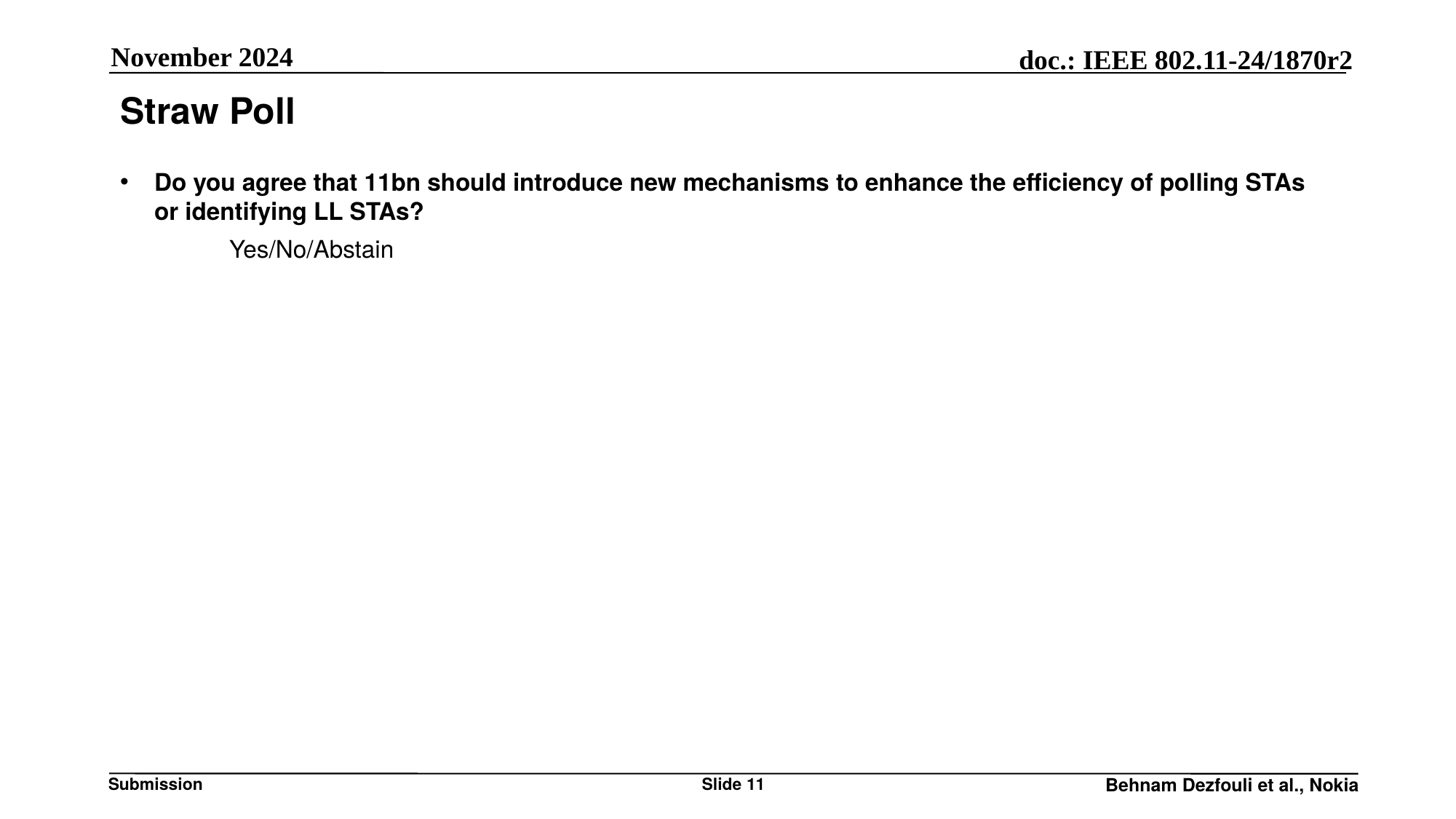

November 2024
# Straw Poll
Do you agree that 11bn should introduce new mechanisms to enhance the efficiency of polling STAs or identifying LL STAs?
	Yes/No/Abstain

Slide 11
Behnam Dezfouli et al., Nokia